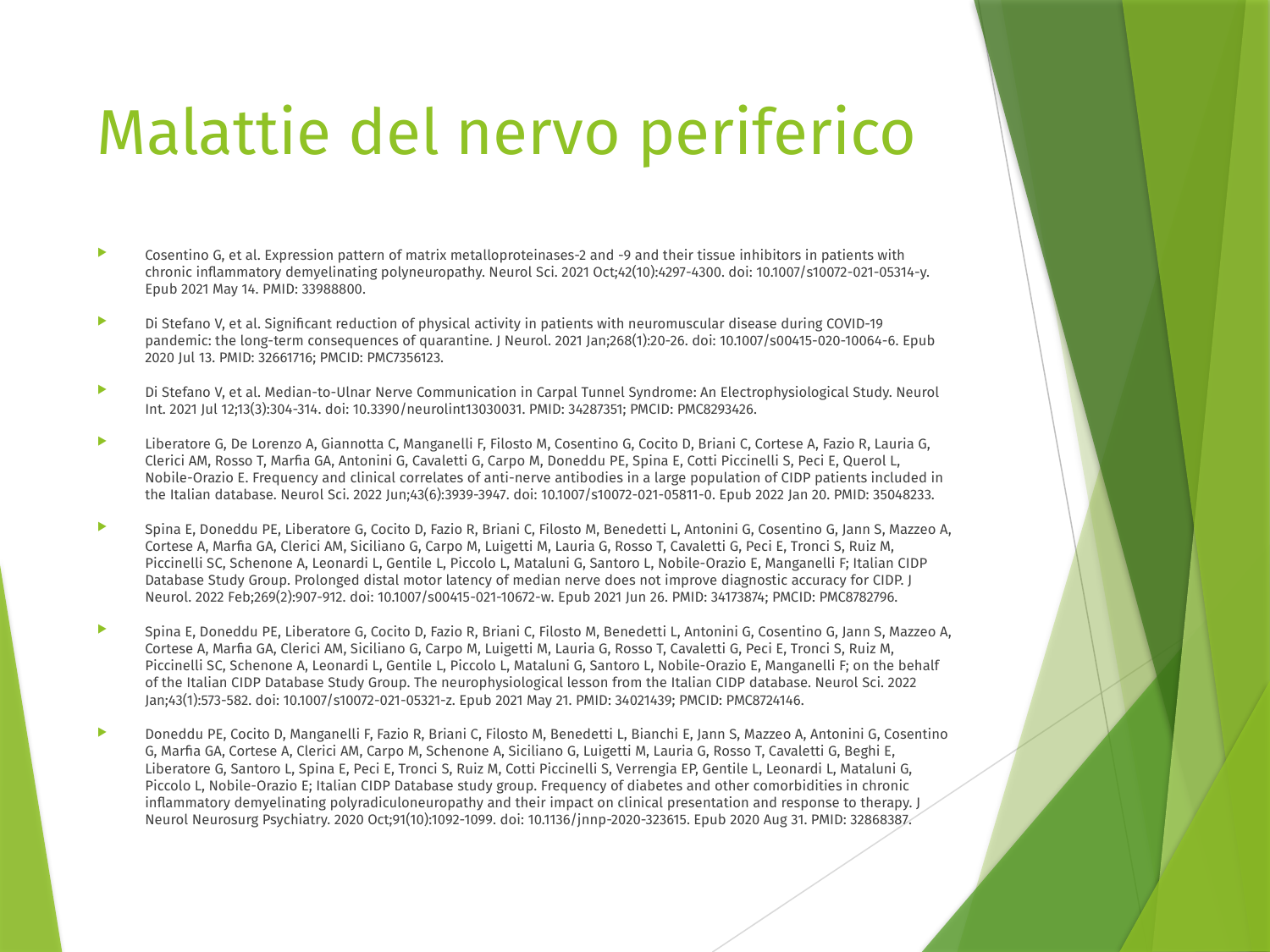

# Malattie del nervo periferico
Cosentino G, et al. Expression pattern of matrix metalloproteinases-2 and -9 and their tissue inhibitors in patients with chronic inflammatory demyelinating polyneuropathy. Neurol Sci. 2021 Oct;42(10):4297-4300. doi: 10.1007/s10072-021-05314-y. Epub 2021 May 14. PMID: 33988800.
Di Stefano V, et al. Significant reduction of physical activity in patients with neuromuscular disease during COVID-19 pandemic: the long-term consequences of quarantine. J Neurol. 2021 Jan;268(1):20-26. doi: 10.1007/s00415-020-10064-6. Epub 2020 Jul 13. PMID: 32661716; PMCID: PMC7356123.
Di Stefano V, et al. Median-to-Ulnar Nerve Communication in Carpal Tunnel Syndrome: An Electrophysiological Study. Neurol Int. 2021 Jul 12;13(3):304-314. doi: 10.3390/neurolint13030031. PMID: 34287351; PMCID: PMC8293426.
Liberatore G, De Lorenzo A, Giannotta C, Manganelli F, Filosto M, Cosentino G, Cocito D, Briani C, Cortese A, Fazio R, Lauria G, Clerici AM, Rosso T, Marfia GA, Antonini G, Cavaletti G, Carpo M, Doneddu PE, Spina E, Cotti Piccinelli S, Peci E, Querol L, Nobile-Orazio E. Frequency and clinical correlates of anti-nerve antibodies in a large population of CIDP patients included in the Italian database. Neurol Sci. 2022 Jun;43(6):3939-3947. doi: 10.1007/s10072-021-05811-0. Epub 2022 Jan 20. PMID: 35048233.
Spina E, Doneddu PE, Liberatore G, Cocito D, Fazio R, Briani C, Filosto M, Benedetti L, Antonini G, Cosentino G, Jann S, Mazzeo A, Cortese A, Marfia GA, Clerici AM, Siciliano G, Carpo M, Luigetti M, Lauria G, Rosso T, Cavaletti G, Peci E, Tronci S, Ruiz M, Piccinelli SC, Schenone A, Leonardi L, Gentile L, Piccolo L, Mataluni G, Santoro L, Nobile-Orazio E, Manganelli F; Italian CIDP Database Study Group. Prolonged distal motor latency of median nerve does not improve diagnostic accuracy for CIDP. J Neurol. 2022 Feb;269(2):907-912. doi: 10.1007/s00415-021-10672-w. Epub 2021 Jun 26. PMID: 34173874; PMCID: PMC8782796.
Spina E, Doneddu PE, Liberatore G, Cocito D, Fazio R, Briani C, Filosto M, Benedetti L, Antonini G, Cosentino G, Jann S, Mazzeo A, Cortese A, Marfia GA, Clerici AM, Siciliano G, Carpo M, Luigetti M, Lauria G, Rosso T, Cavaletti G, Peci E, Tronci S, Ruiz M, Piccinelli SC, Schenone A, Leonardi L, Gentile L, Piccolo L, Mataluni G, Santoro L, Nobile-Orazio E, Manganelli F; on the behalf of the Italian CIDP Database Study Group. The neurophysiological lesson from the Italian CIDP database. Neurol Sci. 2022 Jan;43(1):573-582. doi: 10.1007/s10072-021-05321-z. Epub 2021 May 21. PMID: 34021439; PMCID: PMC8724146.
Doneddu PE, Cocito D, Manganelli F, Fazio R, Briani C, Filosto M, Benedetti L, Bianchi E, Jann S, Mazzeo A, Antonini G, Cosentino G, Marfia GA, Cortese A, Clerici AM, Carpo M, Schenone A, Siciliano G, Luigetti M, Lauria G, Rosso T, Cavaletti G, Beghi E, Liberatore G, Santoro L, Spina E, Peci E, Tronci S, Ruiz M, Cotti Piccinelli S, Verrengia EP, Gentile L, Leonardi L, Mataluni G, Piccolo L, Nobile-Orazio E; Italian CIDP Database study group. Frequency of diabetes and other comorbidities in chronic inflammatory demyelinating polyradiculoneuropathy and their impact on clinical presentation and response to therapy. J Neurol Neurosurg Psychiatry. 2020 Oct;91(10):1092-1099. doi: 10.1136/jnnp-2020-323615. Epub 2020 Aug 31. PMID: 32868387.